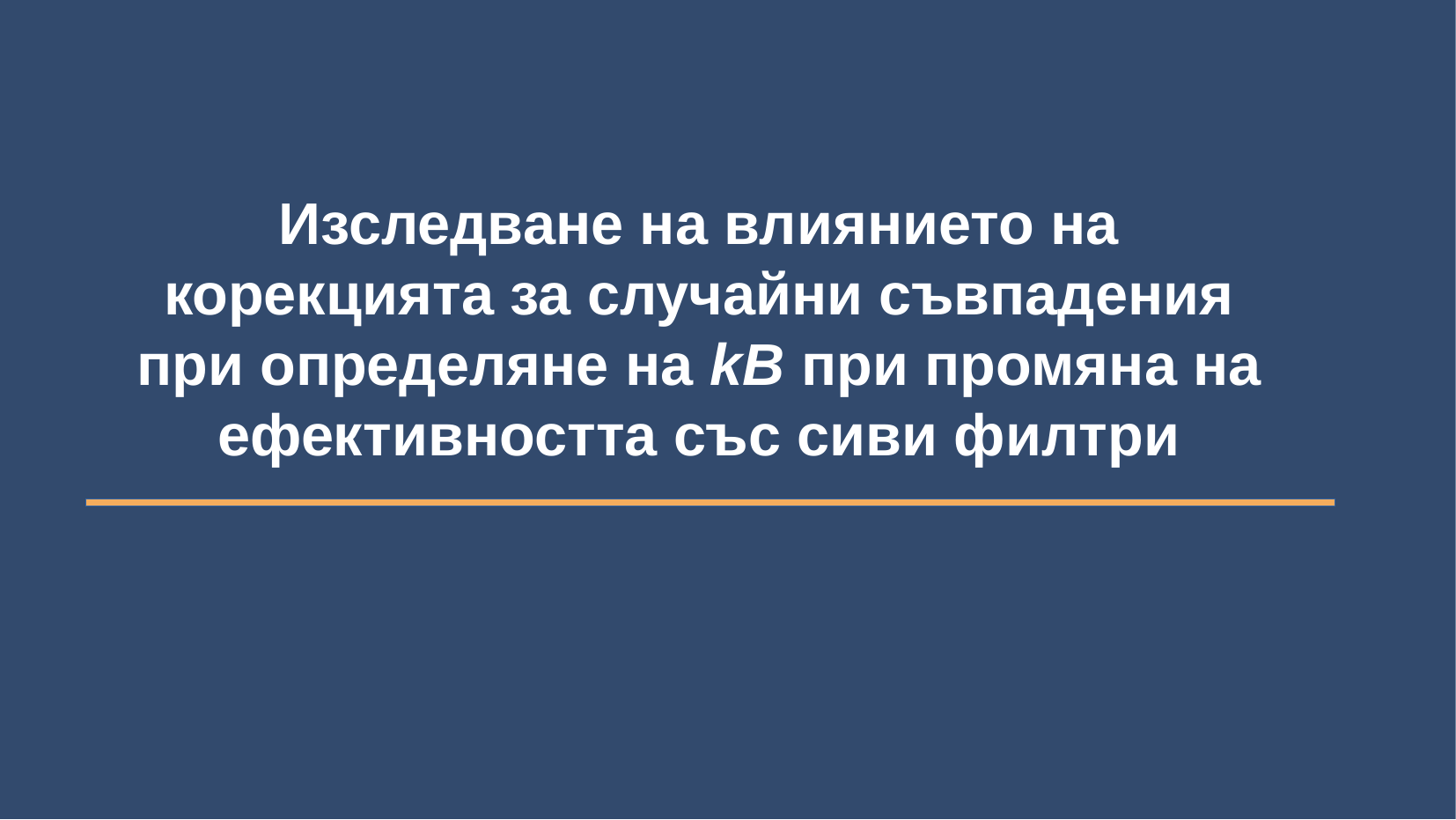

Изследване на влиянието на корекцията за случайни съвпадения при определяне на kB при промяна на ефективността със сиви филтри